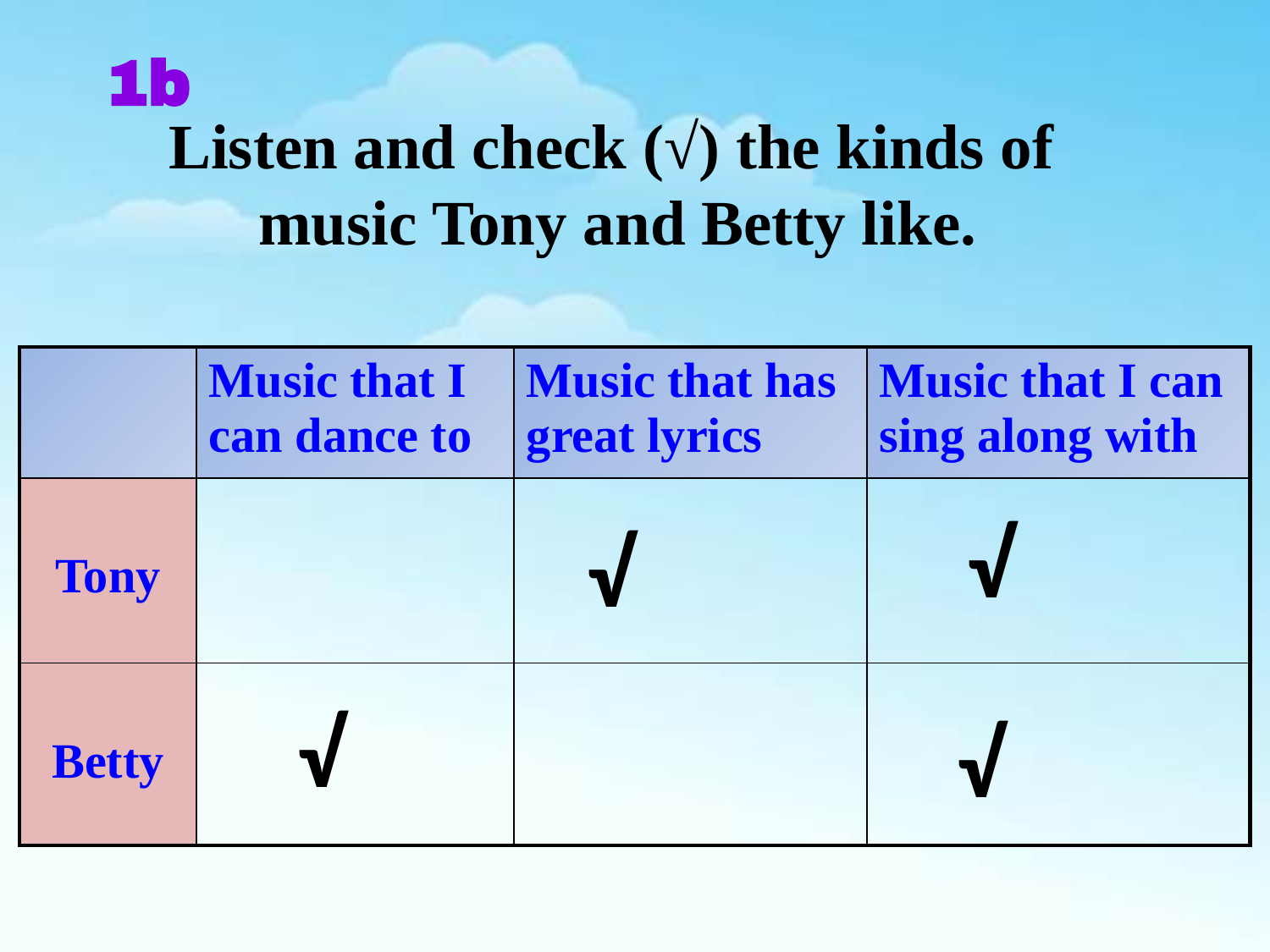

1b
  Listen and check (√) the kinds of
        music Tony and Betty like.

|  | Music that I can dance to | Music that has great lyrics | Music that I can sing along with |
| --- | --- | --- | --- |
| Tony |  |  |  |
| Betty |  |  |  |
√
√
√
√